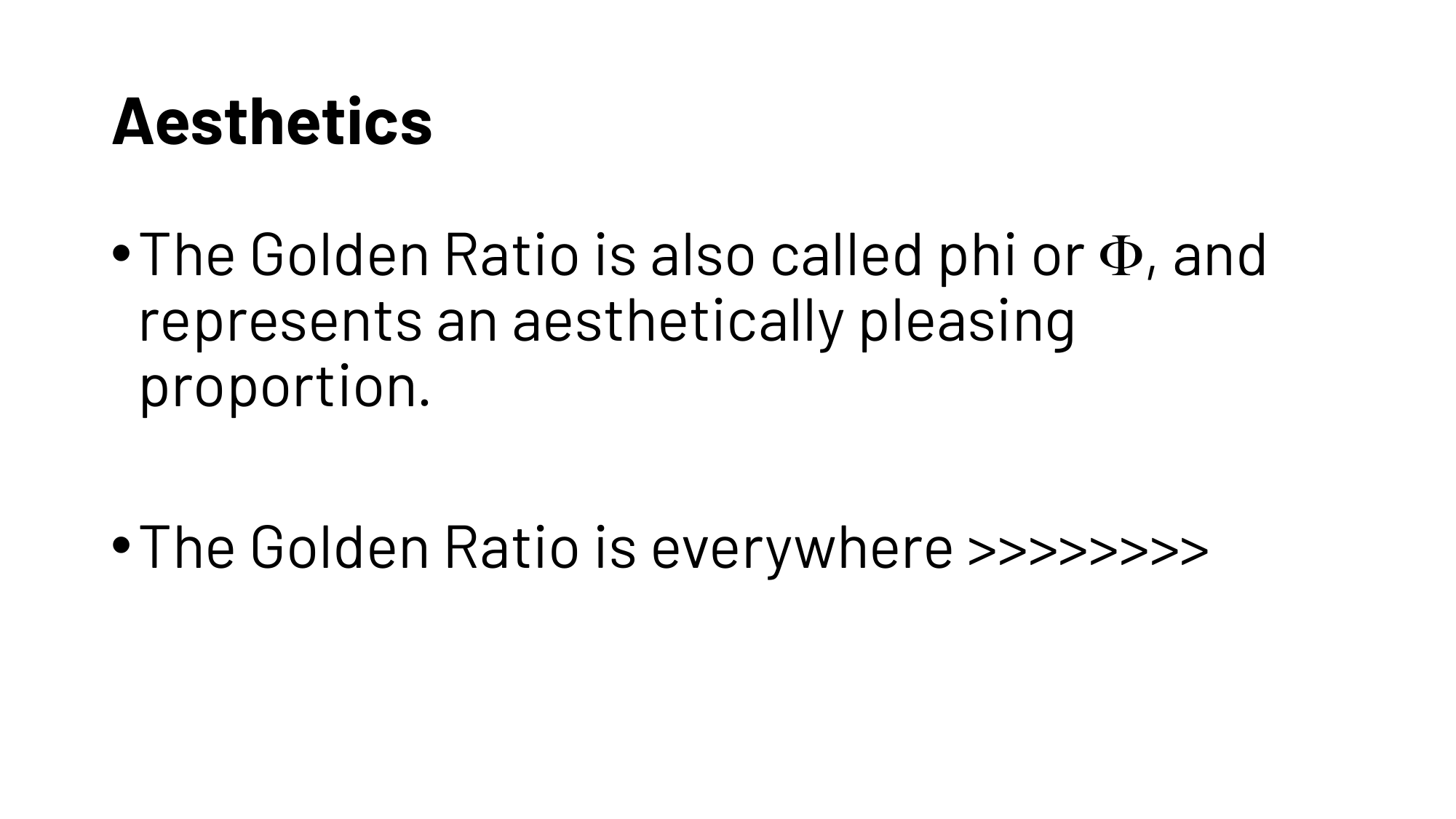

# Aesthetics
The Golden Ratio is also called phi or Φ, and represents an aesthetically pleasing proportion.

The Golden Ratio is everywhere >>>>>>>>